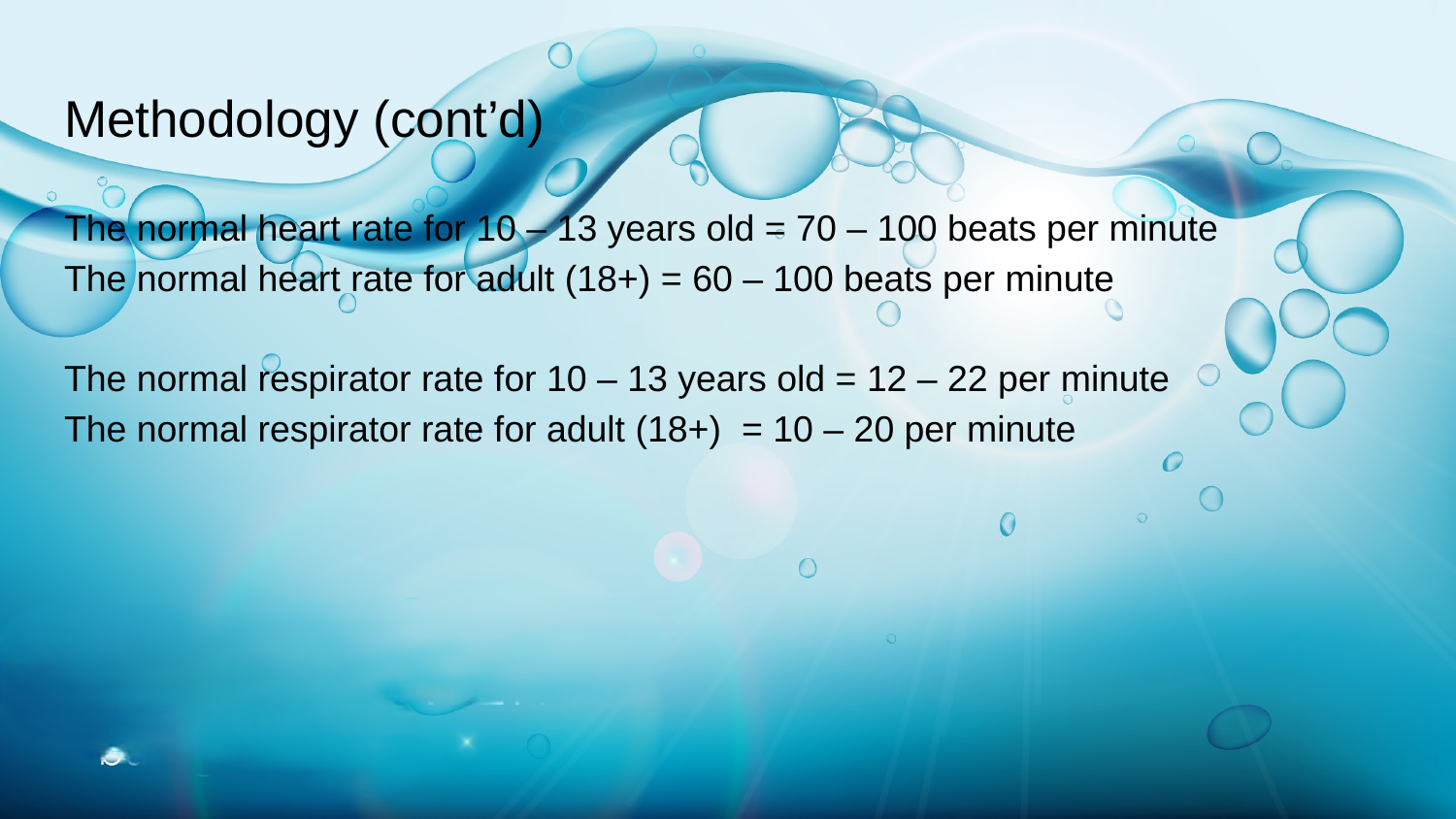

# Methodology (cont’d)
The normal heart rate for 10 – 13 years old = 70 – 100 beats per minute
The normal heart rate for adult (18+) = 60 – 100 beats per minute

The normal respirator rate for 10 – 13 years old = 12 – 22 per minute
The normal respirator rate for adult (18+)  = 10 – 20 per minute